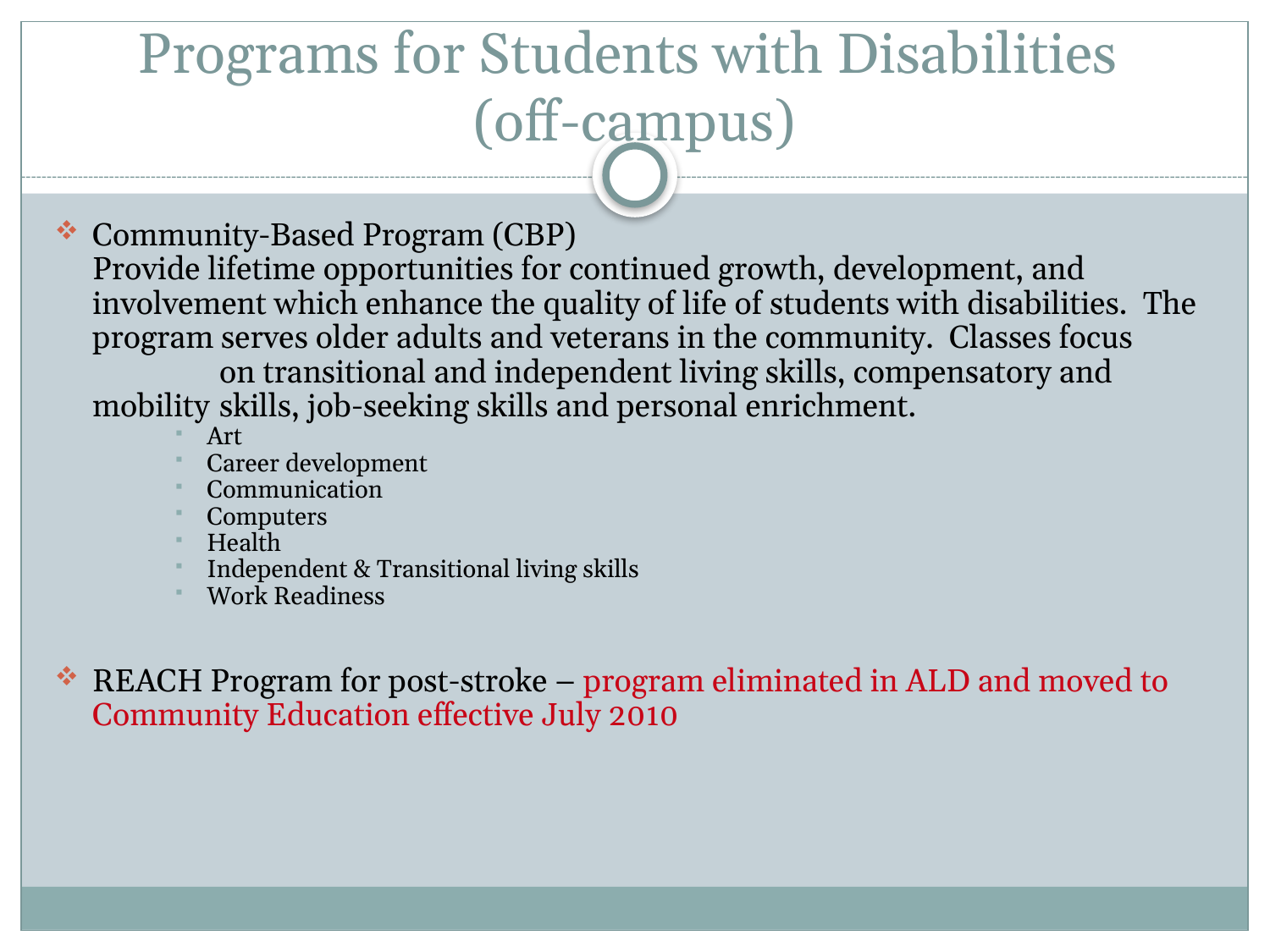

# Programs for Students with Disabilities (off-campus)
Community-Based Program (CBP)
	Provide lifetime opportunities for continued growth, development, and 	involvement which enhance the quality of life of students with disabilities.  The program serves older adults and veterans in the community.  Classes focus 	on transitional and independent living skills, compensatory and mobility 	skills, job-seeking skills and personal enrichment.
Art
Career development
Communication
Computers
Health
Independent & Transitional living skills
Work Readiness

REACH Program for post-stroke – program eliminated in ALD and moved to Community Education effective July 2010